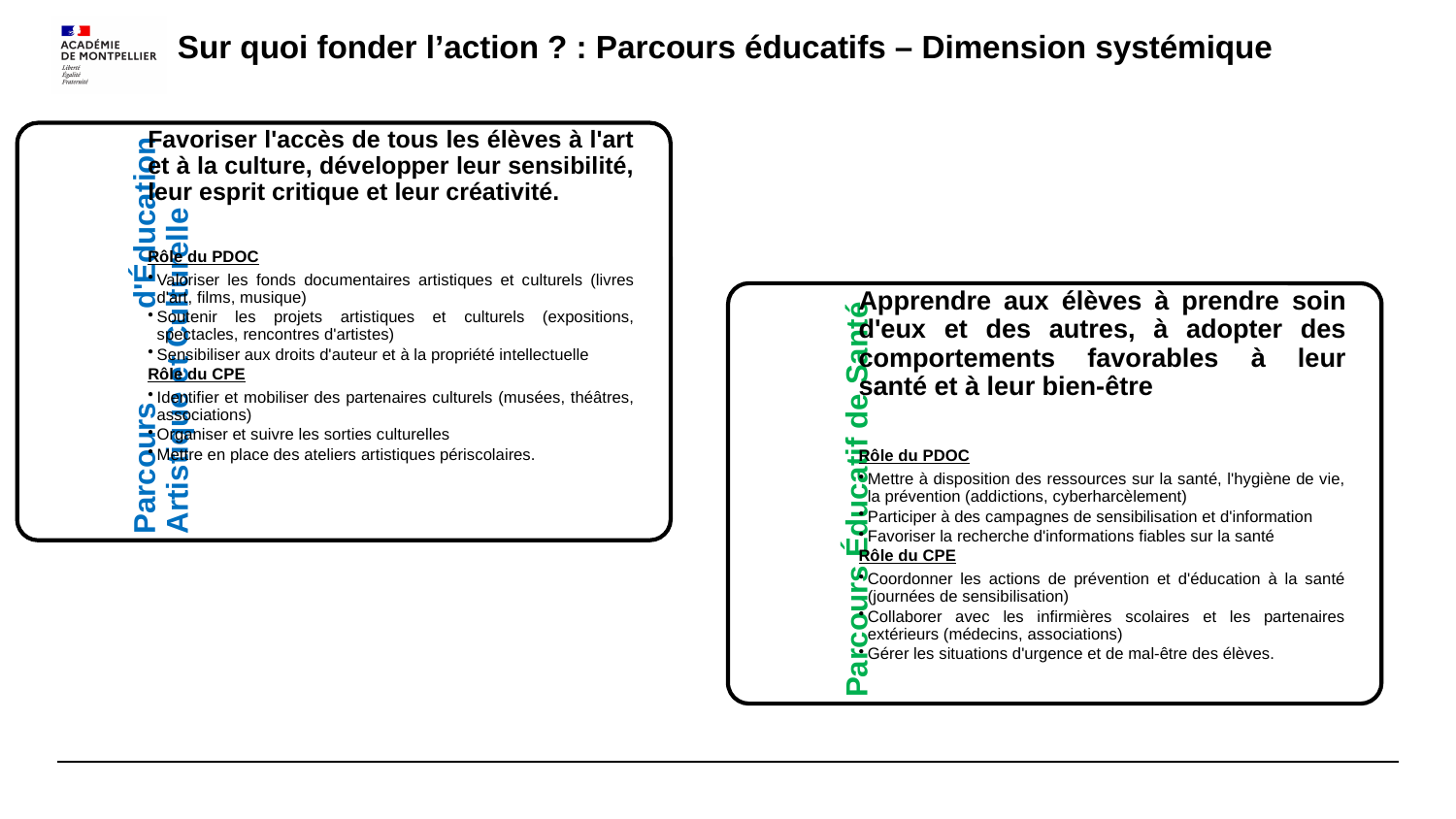

# Sur quoi fonder l’action ? : Parcours éducatifs – Dimension systémique
Parcours d'Éducation Artistique et Culturelle
Favoriser l'accès de tous les élèves à l'art et à la culture, développer leur sensibilité, leur esprit critique et leur créativité.

Rôle du PDOC
Valoriser les fonds documentaires artistiques et culturels (livres d'art, films, musique)
Soutenir les projets artistiques et culturels (expositions, spectacles, rencontres d'artistes)
Sensibiliser aux droits d'auteur et à la propriété intellectuelle
Rôle du CPE
Identifier et mobiliser des partenaires culturels (musées, théâtres, associations)
Organiser et suivre les sorties culturelles
Mettre en place des ateliers artistiques périscolaires.
Parcours Éducatif de Santé
Apprendre aux élèves à prendre soin d'eux et des autres, à adopter des comportements favorables à leur santé et à leur bien-être

Rôle du PDOC
Mettre à disposition des ressources sur la santé, l'hygiène de vie, la prévention (addictions, cyberharcèlement)
Participer à des campagnes de sensibilisation et d'information
Favoriser la recherche d'informations fiables sur la santé
Rôle du CPE
Coordonner les actions de prévention et d'éducation à la santé (journées de sensibilisation)
Collaborer avec les infirmières scolaires et les partenaires extérieurs (médecins, associations)
Gérer les situations d'urgence et de mal-être des élèves.